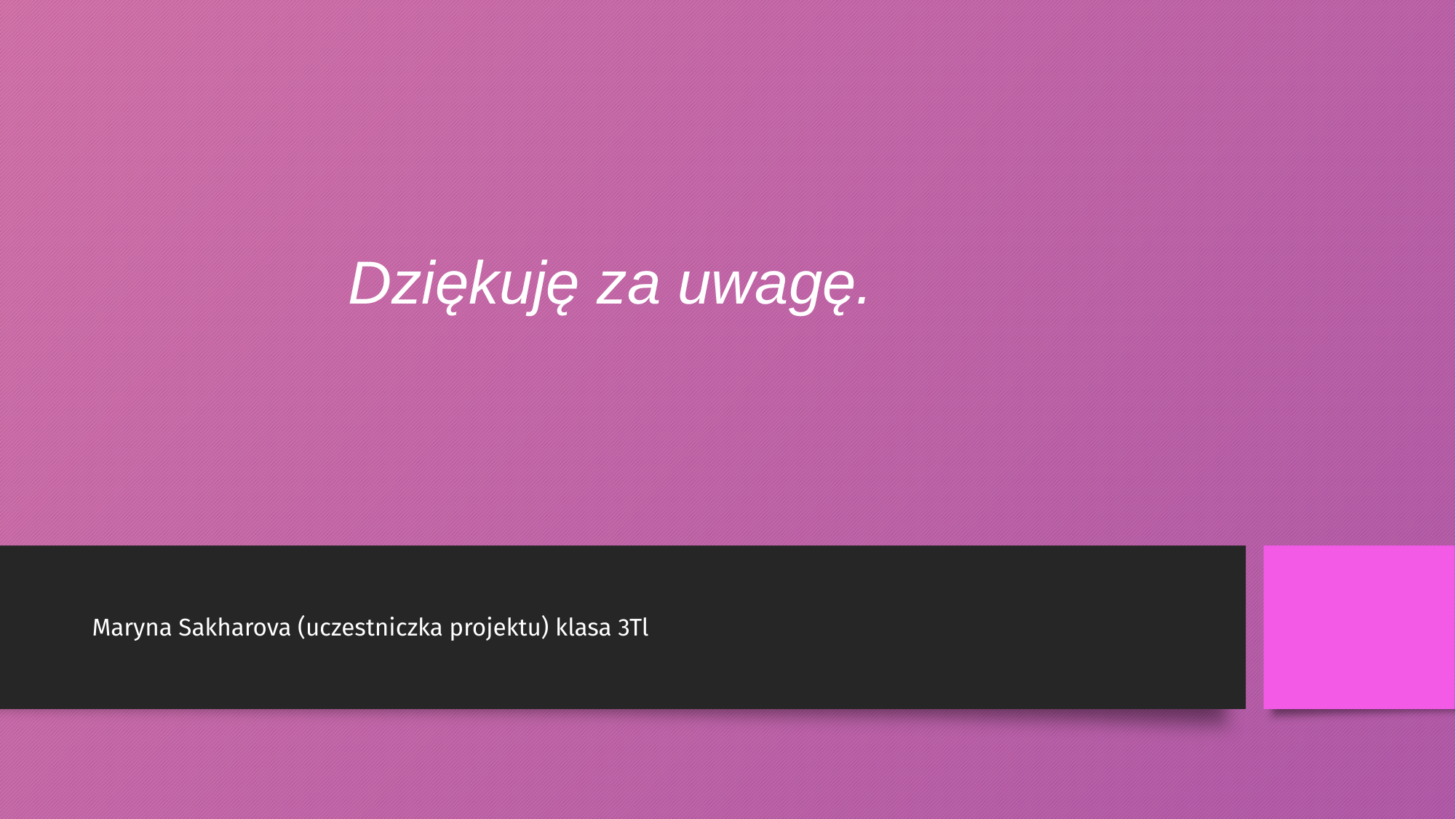

# Dziękuję za uwagę.
Maryna Sakharova (uczestniczka projektu) klasa 3Tl